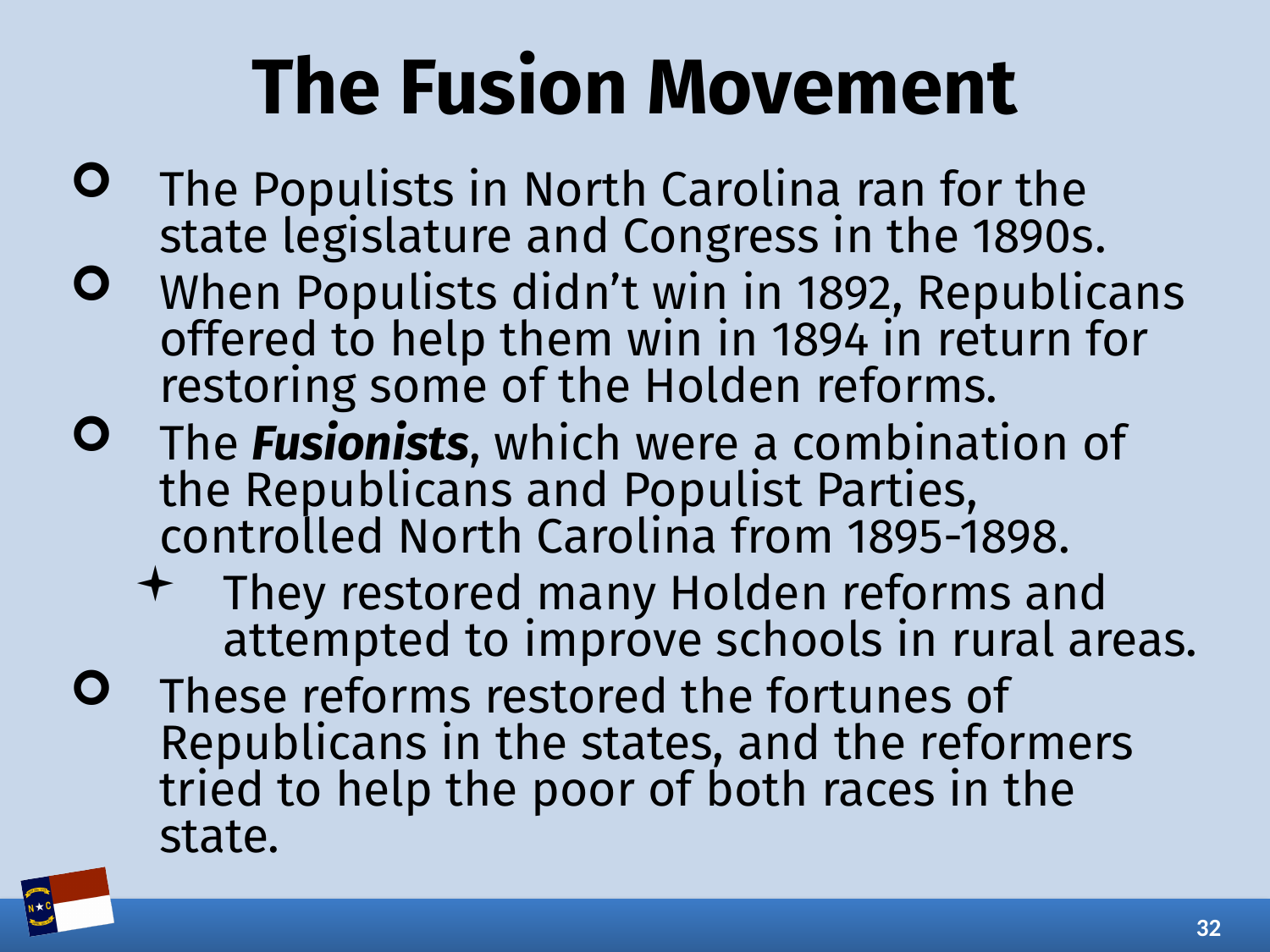

# The Fusion Movement
The Populists in North Carolina ran for the state legislature and Congress in the 1890s.
When Populists didn’t win in 1892, Republicans offered to help them win in 1894 in return for restoring some of the Holden reforms.
The Fusionists, which were a combination of the Republicans and Populist Parties, controlled North Carolina from 1895-1898.
They restored many Holden reforms and attempted to improve schools in rural areas.
These reforms restored the fortunes of Republicans in the states, and the reformers tried to help the poor of both races in the state.
32